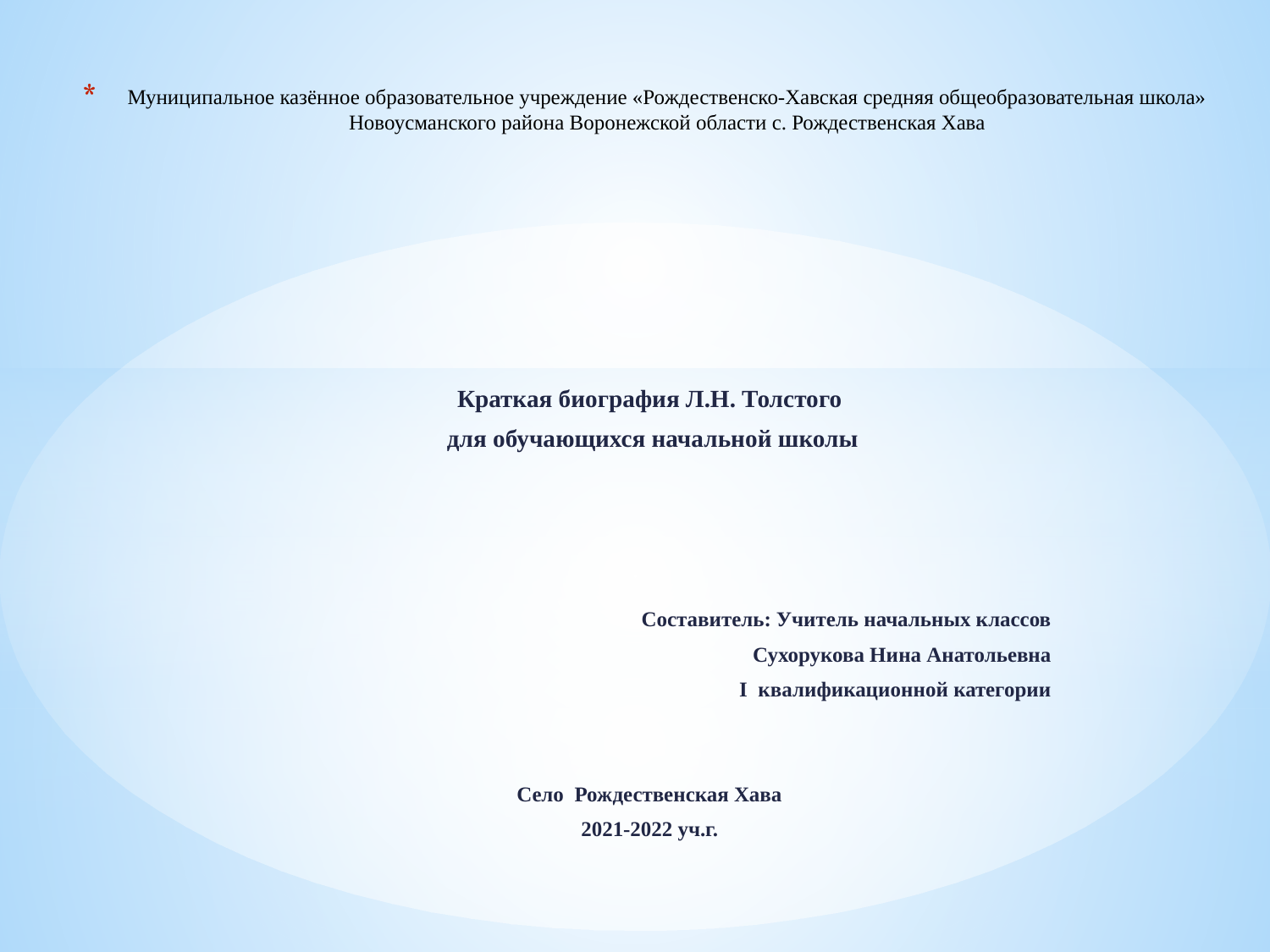

# Муниципальное казённое образовательное учреждение «Рождественско-Хавская средняя общеобразовательная школа» Новоусманского района Воронежской области с. Рождественская Хава
Краткая биография Л.Н. Толстого
 для обучающихся начальной школы

Составитель: Учитель начальных классов
Сухорукова Нина Анатольевна
I  квалификационной категории

Село  Рождественская Хава
2021-2022 уч.г.